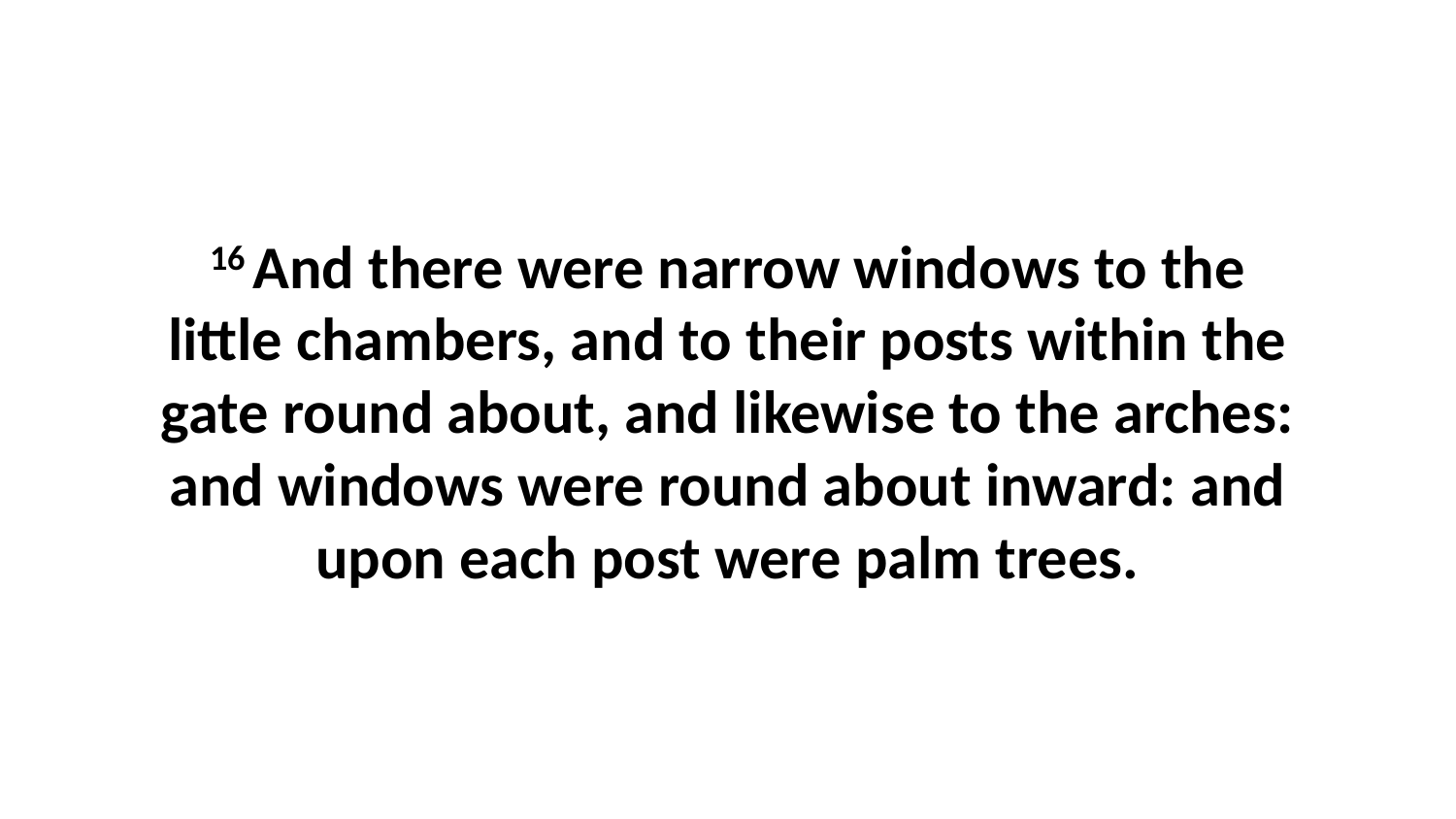

16 And there were narrow windows to the little chambers, and to their posts within the gate round about, and likewise to the arches: and windows were round about inward: and upon each post were palm trees.